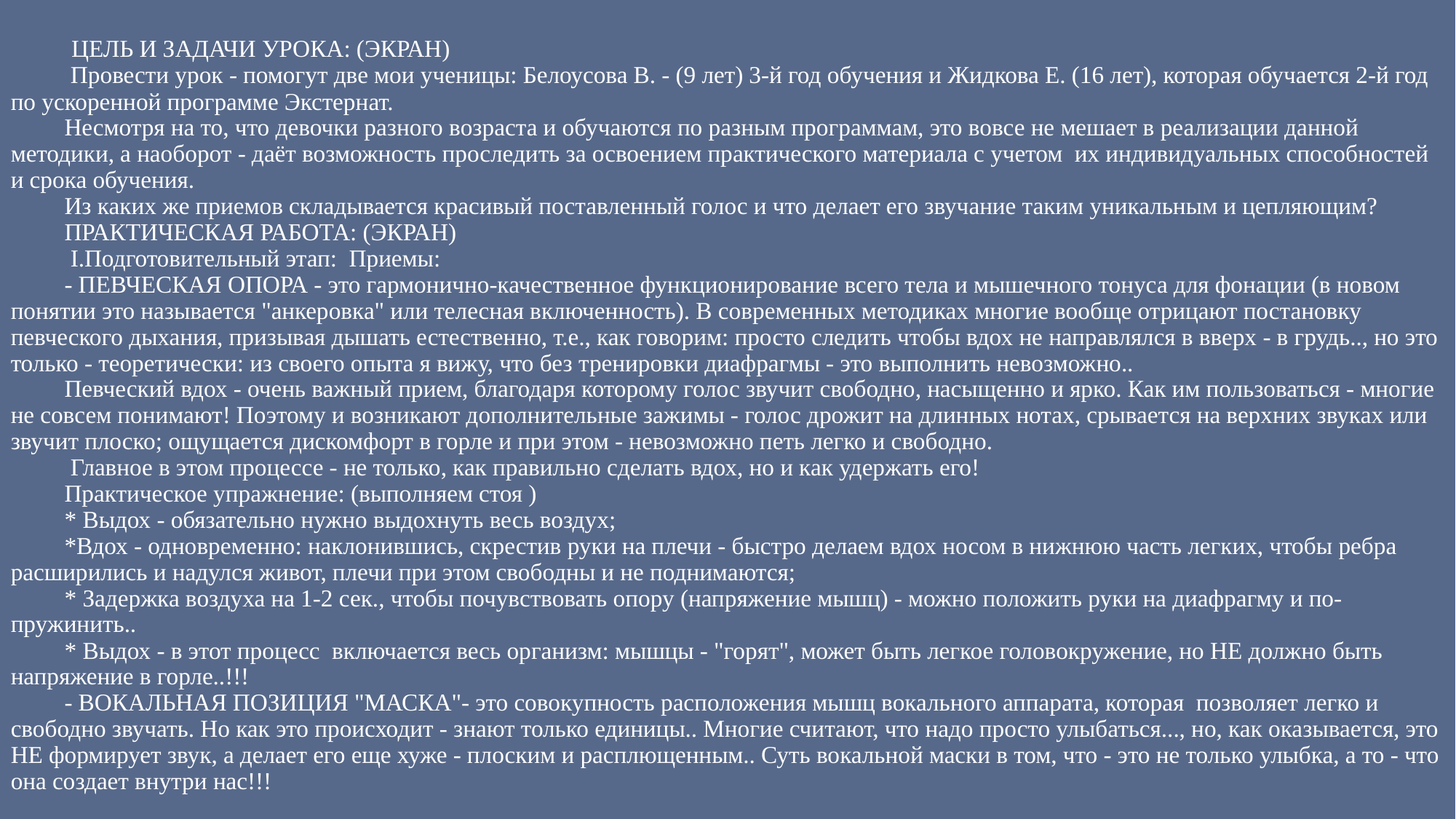

ЦЕЛЬ И ЗАДАЧИ УРОКА: (ЭКРАН)
 Провести урок - помогут две мои ученицы: Белоусова В. - (9 лет) 3-й год обучения и Жидкова Е. (16 лет), которая обучается 2-й год по ускоренной программе Экстернат.
Несмотря на то, что девочки разного возраста и обучаются по разным программам, это вовсе не мешает в реализации данной методики, а наоборот - даёт возможность проследить за освоением практического материала с учетом  их индивидуальных способностей и срока обучения.
Из каких же приемов складывается красивый поставленный голос и что делает его звучание таким уникальным и цепляющим?
ПРАКТИЧЕСКАЯ РАБОТА: (ЭКРАН)
 I.Подготовительный этап:  Приемы:
- ПЕВЧЕСКАЯ ОПОРА - это гармонично-качественное функционирование всего тела и мышечного тонуса для фонации (в новом понятии это называется "анкеровка" или телесная включенность). В современных методиках многие вообще отрицают постановку певческого дыхания, призывая дышать естественно, т.е., как говорим: просто следить чтобы вдох не направлялся в вверх - в грудь.., но это только - теоретически: из своего опыта я вижу, что без тренировки диафрагмы - это выполнить невозможно..
Певческий вдох - очень важный прием, благодаря которому голос звучит свободно, насыщенно и ярко. Как им пользоваться - многие не совсем понимают! Поэтому и возникают дополнительные зажимы - голос дрожит на длинных нотах, срывается на верхних звуках или звучит плоско; ощущается дискомфорт в горле и при этом - невозможно петь легко и свободно.
 Главное в этом процессе - не только, как правильно сделать вдох, но и как удержать его!
Практическое упражнение: (выполняем стоя )
* Выдох - обязательно нужно выдохнуть весь воздух;
*Вдох - одновременно: наклонившись, скрестив руки на плечи - быстро делаем вдох носом в нижнюю часть легких, чтобы ребра расширились и надулся живот, плечи при этом свободны и не поднимаются;
* Задержка воздуха на 1-2 сек., чтобы почувствовать опору (напряжение мышц) - можно положить руки на диафрагму и по-пружинить..
* Выдох - в этот процесс  включается весь организм: мышцы - "горят", может быть легкое головокружение, но НЕ должно быть напряжение в горле..!!!
- ВОКАЛЬНАЯ ПОЗИЦИЯ "МАСКА"- это совокупность расположения мышц вокального аппарата, которая  позволяет легко и свободно звучать. Но как это происходит - знают только единицы.. Многие считают, что надо просто улыбаться..., но, как оказывается, это НЕ формирует звук, а делает его еще хуже - плоским и расплющенным.. Суть вокальной маски в том, что - это не только улыбка, а то - что она создает внутри нас!!!